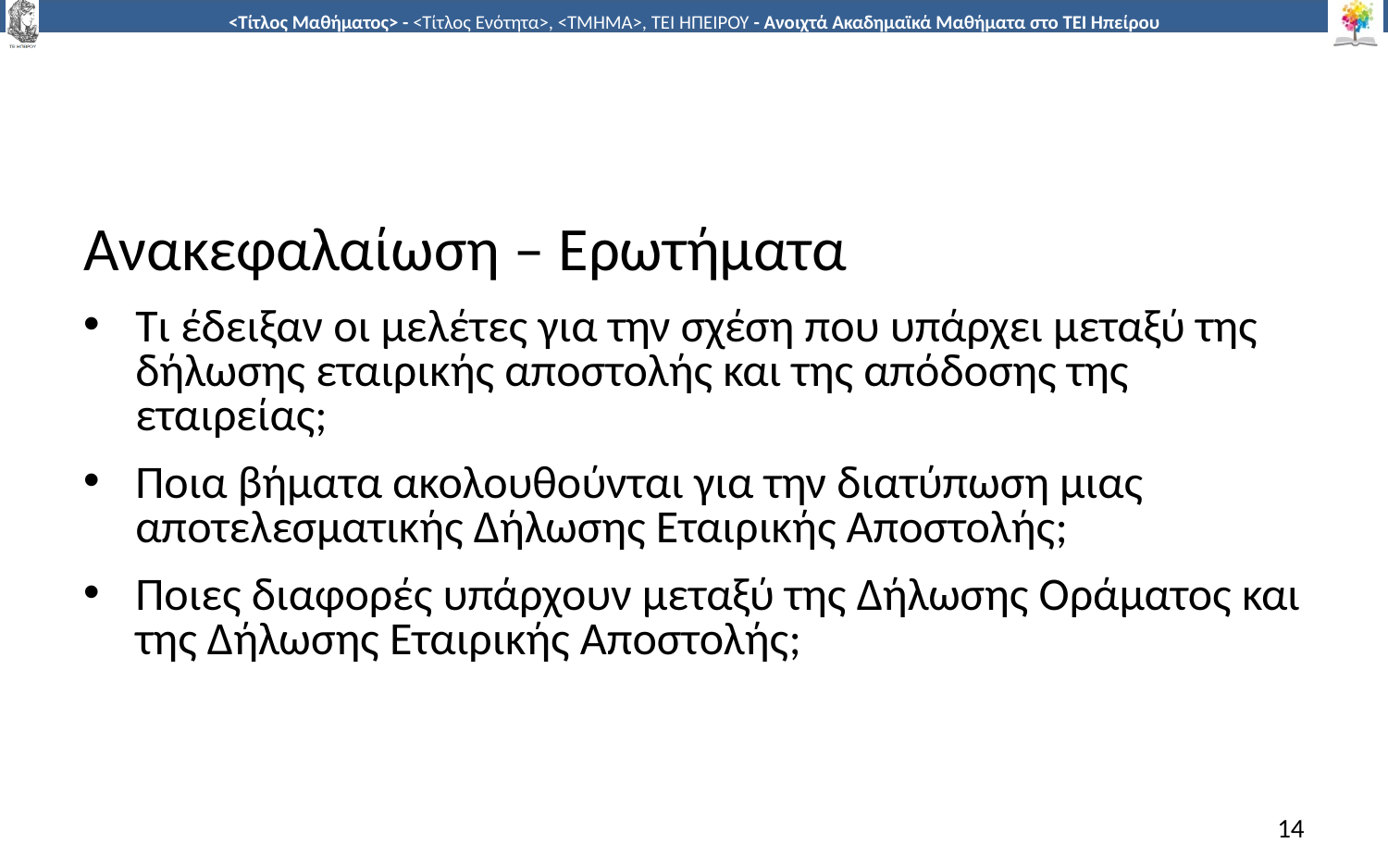

#
Ανακεφαλαίωση – Ερωτήματα
Τι έδειξαν οι μελέτες για την σχέση που υπάρχει μεταξύ της δήλωσης εταιρικής αποστολής και της απόδοσης της εταιρείας;
Ποια βήματα ακολουθούνται για την διατύπωση μιας αποτελεσματικής Δήλωσης Εταιρικής Αποστολής;
Ποιες διαφορές υπάρχουν μεταξύ της Δήλωσης Οράματος και της Δήλωσης Εταιρικής Αποστολής;

14